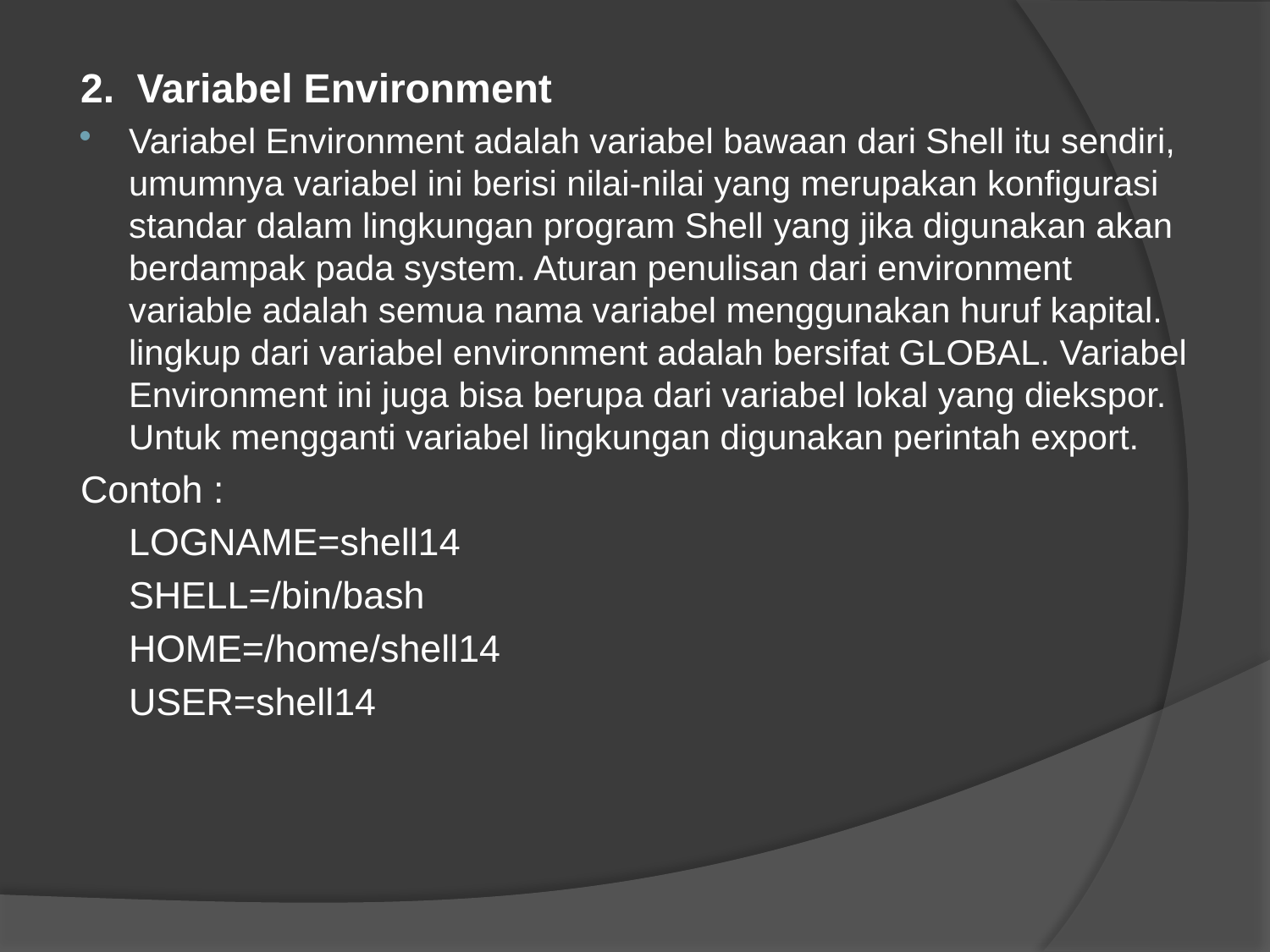

2.  Variabel Environment
Variabel Environment adalah variabel bawaan dari Shell itu sendiri, umumnya variabel ini berisi nilai-nilai yang merupakan konfigurasi standar dalam lingkungan program Shell yang jika digunakan akan berdampak pada system. Aturan penulisan dari environment variable adalah semua nama variabel menggunakan huruf kapital. lingkup dari variabel environment adalah bersifat GLOBAL. Variabel Environment ini juga bisa berupa dari variabel lokal yang diekspor. Untuk mengganti variabel lingkungan digunakan perintah export.
Contoh :
		LOGNAME=shell14
		SHELL=/bin/bash
		HOME=/home/shell14
		USER=shell14